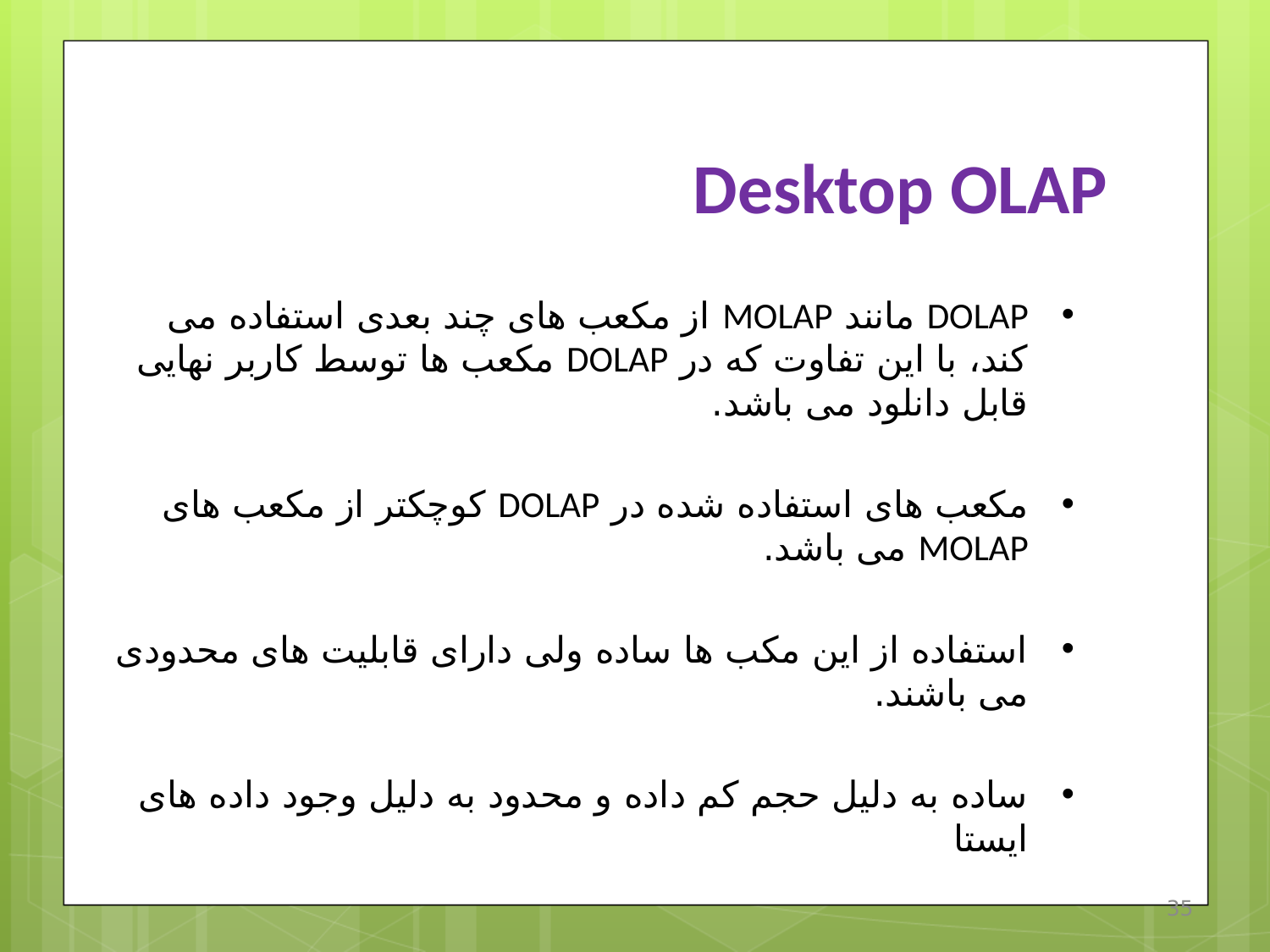

# Desktop OLAP
DOLAP مانند MOLAP از مکعب های چند بعدی استفاده می کند، با این تفاوت که در DOLAP مکعب ها توسط کاربر نهایی قابل دانلود می باشد.

مکعب های استفاده شده در DOLAP کوچکتر از مکعب های MOLAP می باشد.

استفاده از این مکب ها ساده ولی دارای قابلیت های محدودی می باشند.

ساده به دلیل حجم کم داده و محدود به دلیل وجود داده های ایستا
35